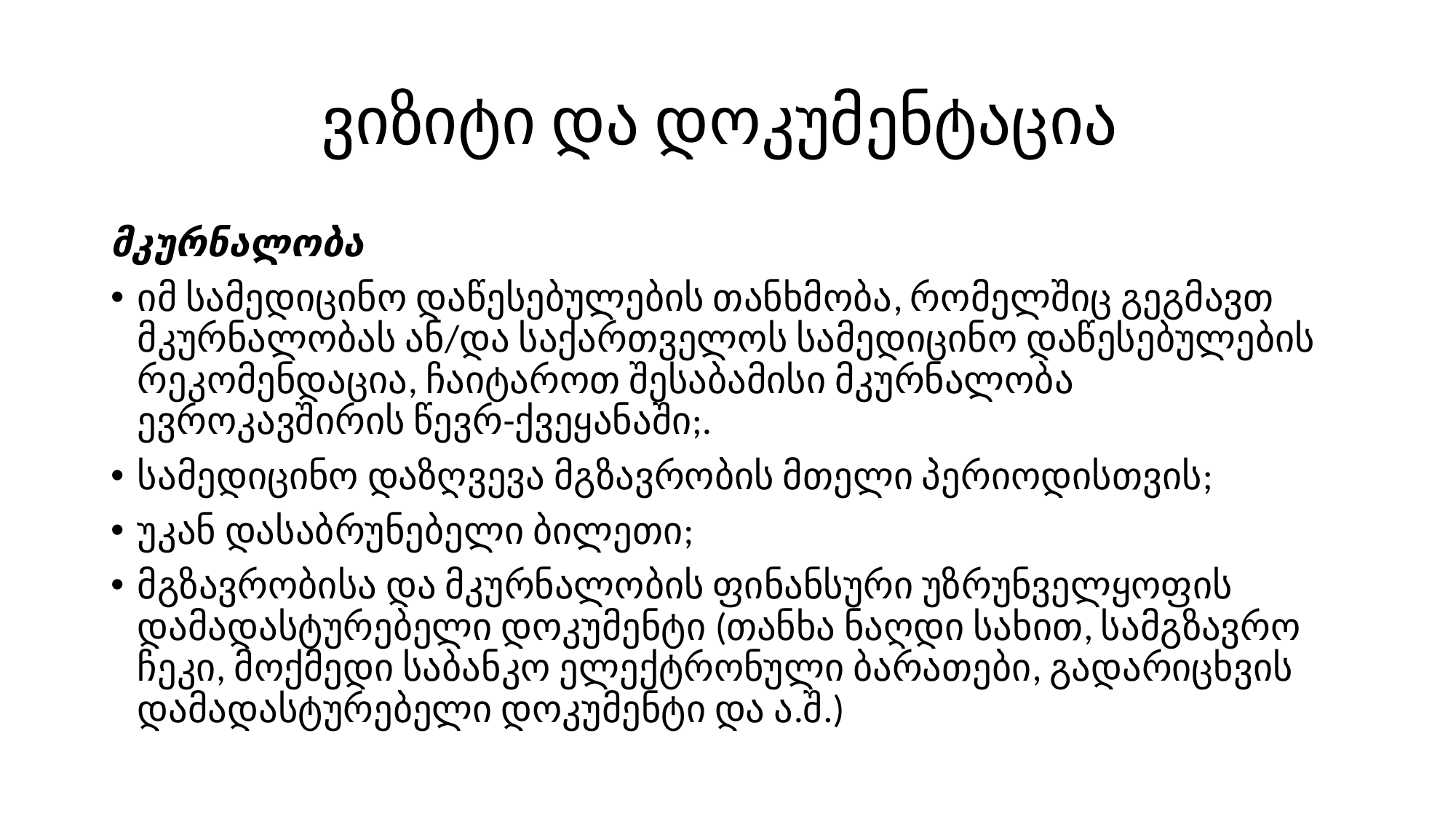

# ვიზიტი და დოკუმენტაცია
მკურნალობა
იმ სამედიცინო დაწესებულების თანხმობა, რომელშიც გეგმავთ მკურნალობას ან/და საქართველოს სამედიცინო დაწესებულების რეკომენდაცია, ჩაიტაროთ შესაბამისი მკურნალობა ევროკავშირის წევრ-ქვეყანაში;.
სამედიცინო დაზღვევა მგზავრობის მთელი პერიოდისთვის;
უკან დასაბრუნებელი ბილეთი;
მგზავრობისა და მკურნალობის ფინანსური უზრუნველყოფის დამადასტურებელი დოკუმენტი (თანხა ნაღდი სახით, სამგზავრო ჩეკი, მოქმედი საბანკო ელექტრონული ბარათები, გადარიცხვის დამადასტურებელი დოკუმენტი და ა.შ.)